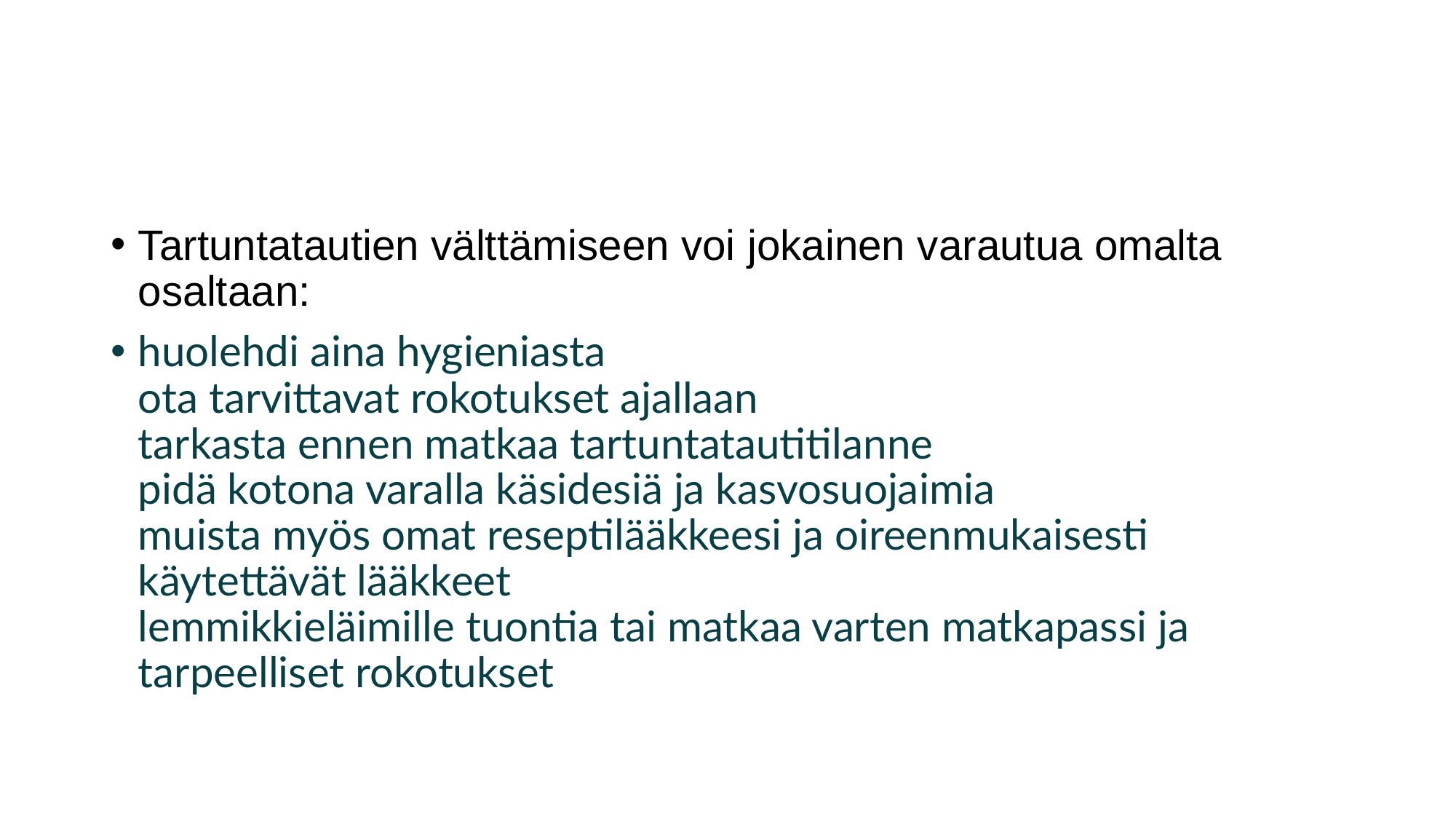

Tartuntatautien välttämiseen voi jokainen varautua omalta osaltaan:
huolehdi aina hygieniasta
ota tarvittavat rokotukset ajallaan
tarkasta ennen matkaa tartuntatautitilanne
pidä kotona varalla käsidesiä ja kasvosuojaimia
muista myös omat reseptilääkkeesi ja oireenmukaisesti käytettävät lääkkeet
lemmikkieläimille tuontia tai matkaa varten matkapassi ja tarpeelliset rokotukset